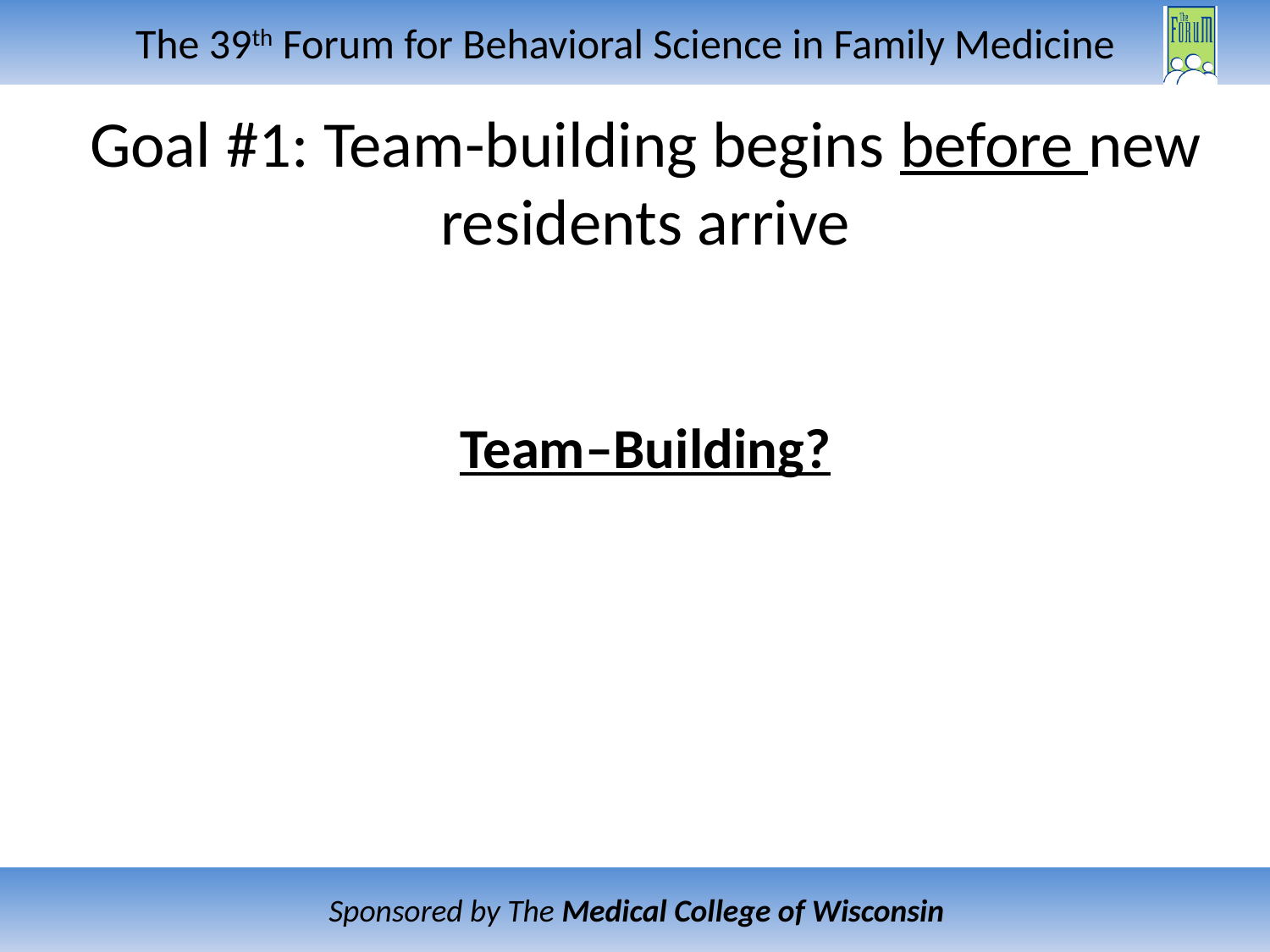

# Goal #1: Team-building begins before new residents arrive

Team–Building?